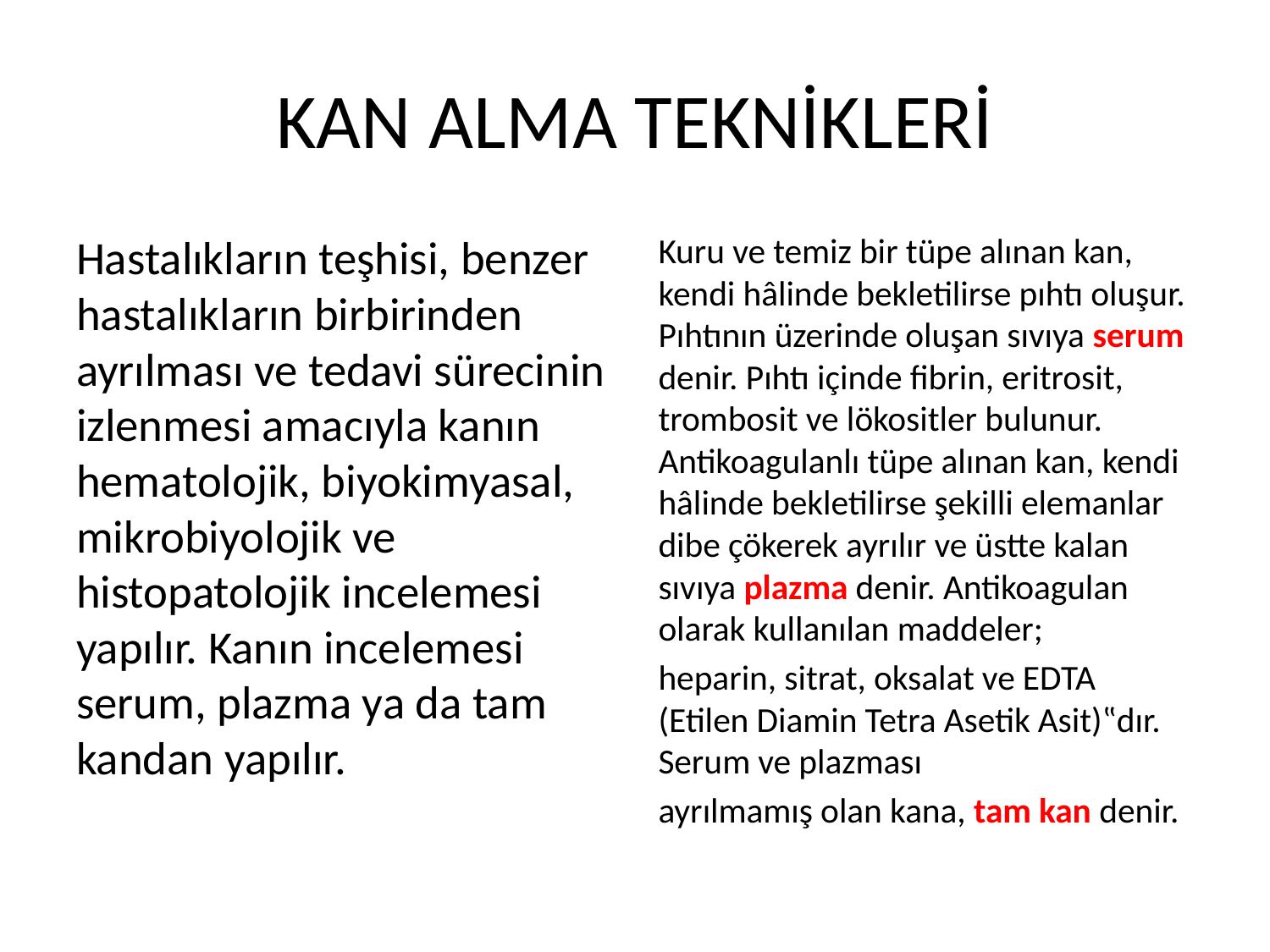

# KAN ALMA TEKNİKLERİ
Hastalıkların teşhisi, benzer hastalıkların birbirinden ayrılması ve tedavi sürecinin izlenmesi amacıyla kanın hematolojik, biyokimyasal, mikrobiyolojik ve histopatolojik incelemesi yapılır. Kanın incelemesi serum, plazma ya da tam kandan yapılır.

Kuru ve temiz bir tüpe alınan kan, kendi hâlinde bekletilirse pıhtı oluşur. Pıhtının üzerinde oluşan sıvıya serum denir. Pıhtı içinde fibrin, eritrosit, trombosit ve lökositler bulunur. Antikoagulanlı tüpe alınan kan, kendi hâlinde bekletilirse şekilli elemanlar dibe çökerek ayrılır ve üstte kalan sıvıya plazma denir. Antikoagulan olarak kullanılan maddeler;
heparin, sitrat, oksalat ve EDTA (Etilen Diamin Tetra Asetik Asit)‟dır. Serum ve plazması
ayrılmamış olan kana, tam kan denir.